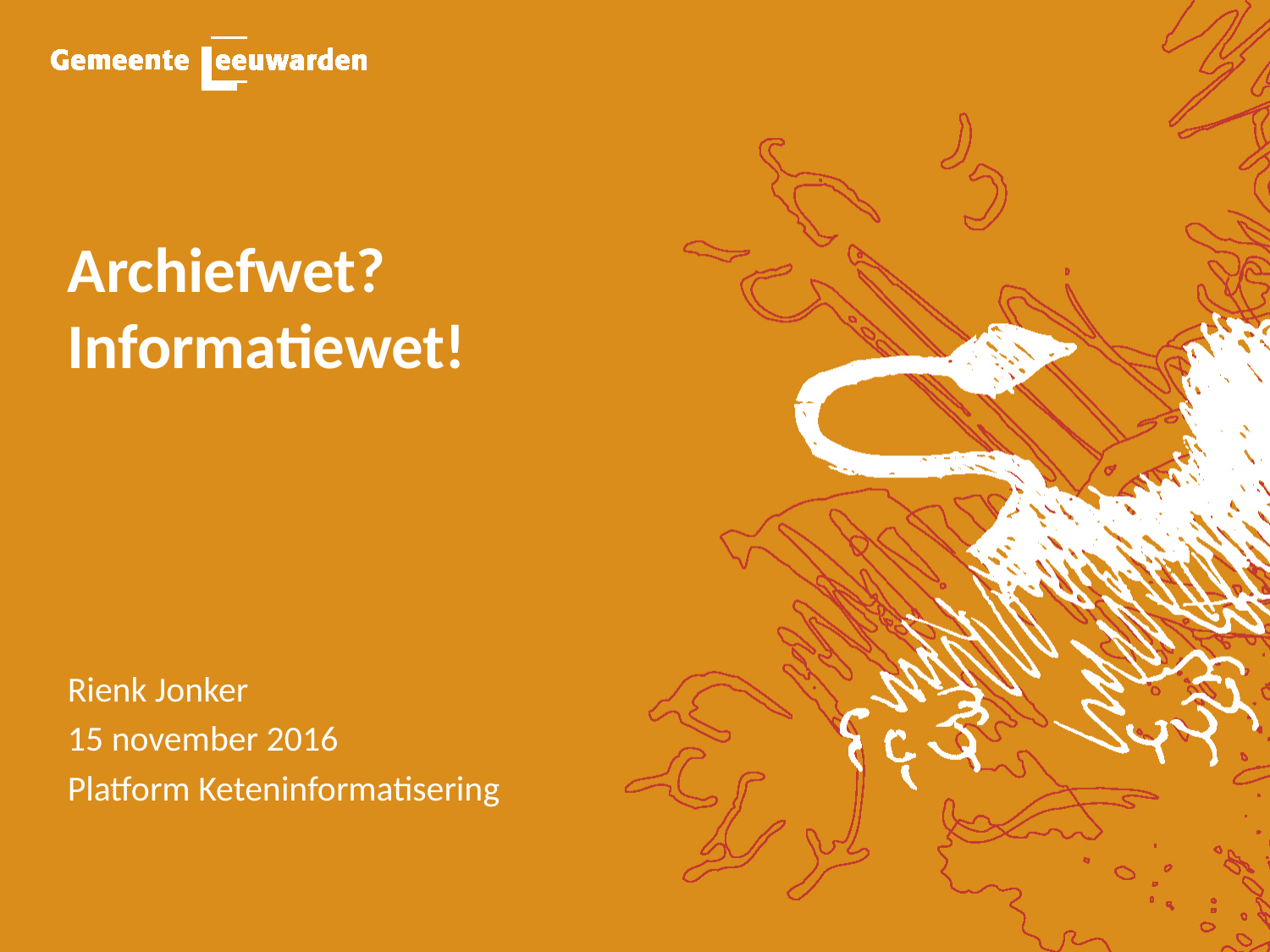

# Archiefwet? Informatiewet!
Rienk Jonker
15 november 2016
Platform Keteninformatisering